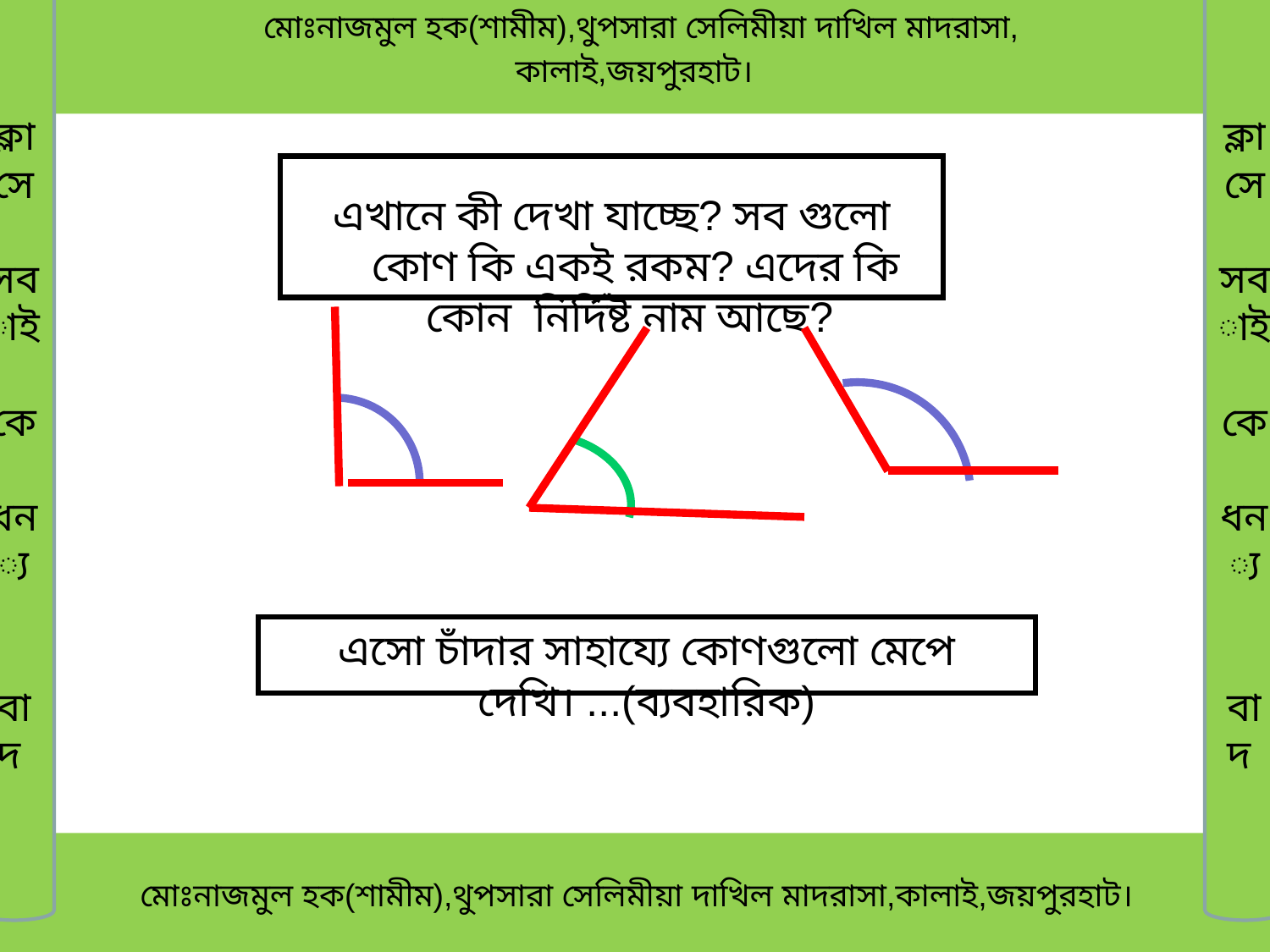

মোঃনাজমুল হক(শামীম),থুপসারা সেলিমীয়া দাখিল মাদরাসা,
কালাই,জয়পুরহাট।
ক্লাসে

সবাই

কে

ধন্য

বাদ
ক্লাসে

সবাই

কে

ধন্য

বাদ
# এখানে কী দেখা যাচ্ছে? সব গুলো কোণ কি একই রকম? এদের কি কোন  নির্দিষ্ট নাম আছে?

এসো চাঁদার সাহায্যে কোণগুলো মেপে দেখি। ...(ব্যবহারিক)
 মোঃনাজমুল হক(শামীম),থুপসারা সেলিমীয়া দাখিল মাদরাসা,কালাই,জয়পুরহাট।